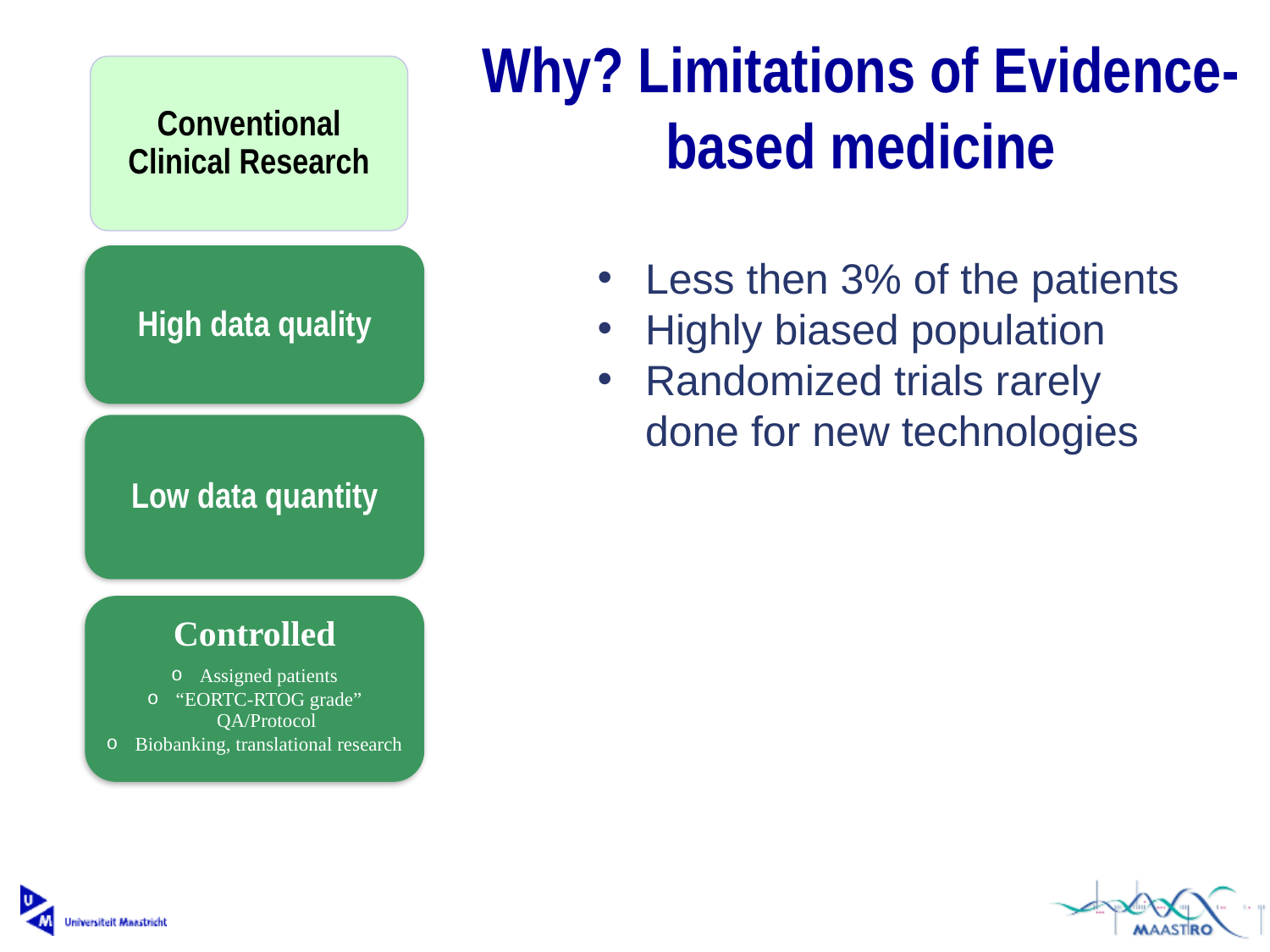

Why? Limitations of Evidence-based medicine
Conventional Clinical Research
High data quality
Less then 3% of the patients
Highly biased population
Randomized trials rarely done for new technologies
Low data quantity
Controlled
 Assigned patients
 “EORTC-RTOG grade” QA/Protocol
 Biobanking, translational research